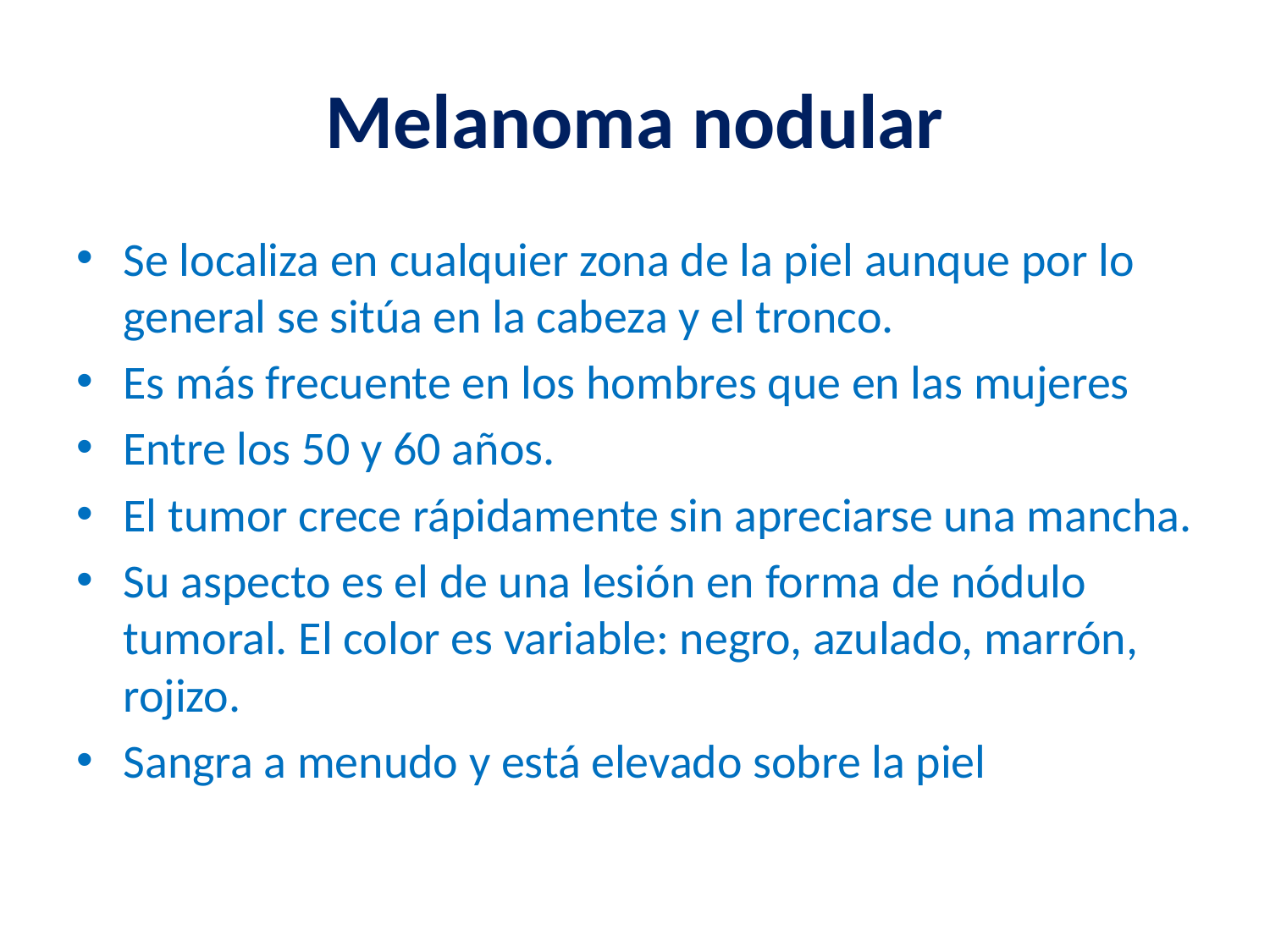

# Melanoma nodular
Se localiza en cualquier zona de la piel aunque por lo general se sitúa en la cabeza y el tronco.
Es más frecuente en los hombres que en las mujeres
Entre los 50 y 60 años.
El tumor crece rápidamente sin apreciarse una mancha.
Su aspecto es el de una lesión en forma de nódulo tumoral. El color es variable: negro, azulado, marrón, rojizo.
Sangra a menudo y está elevado sobre la piel